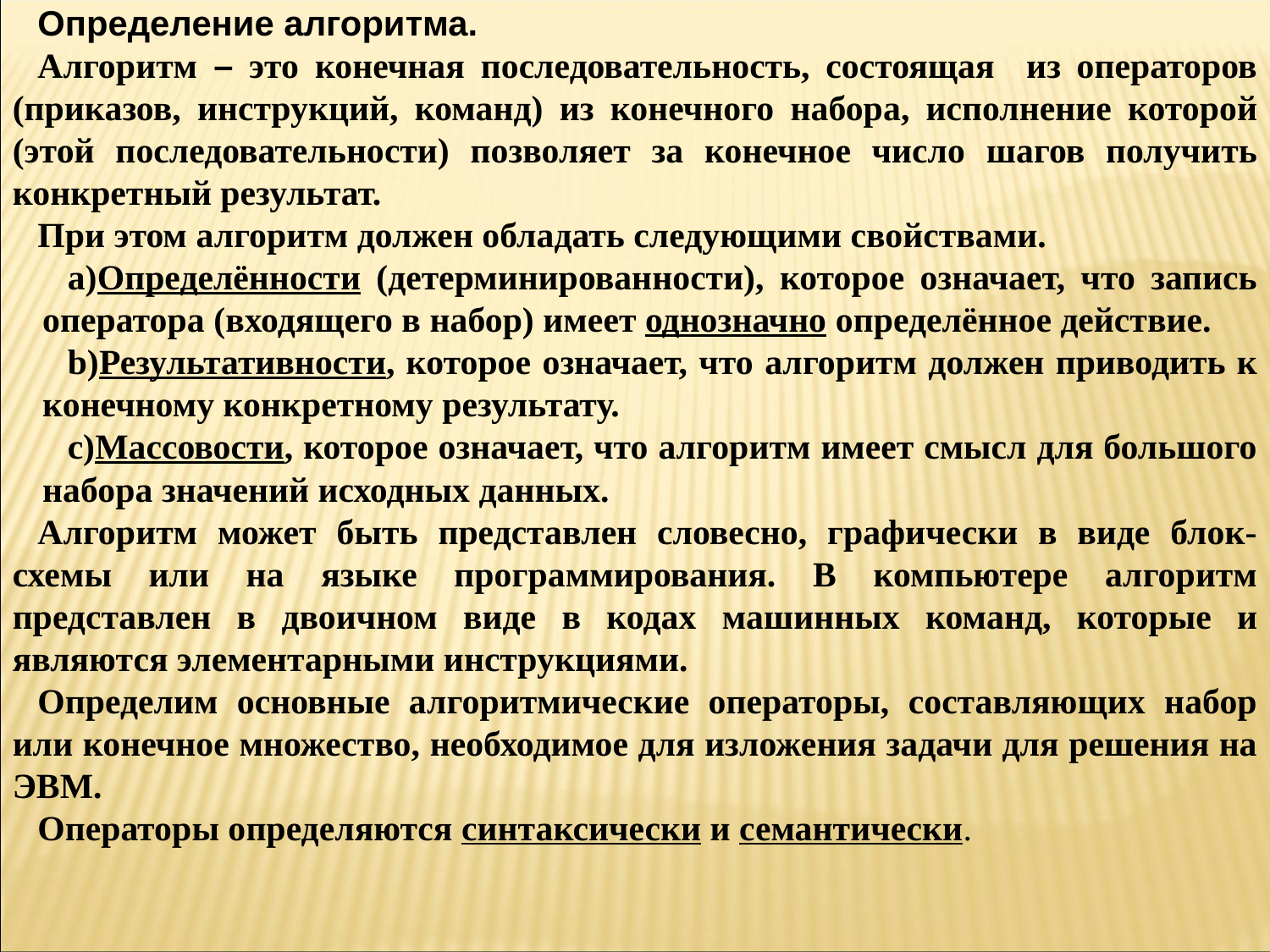

Определение алгоритма.
Алгоритм – это конечная последовательность, состоящая  из операторов (приказов, инструкций, команд) из конечного набора, исполнение которой (этой последовательности) позволяет за конечное число шагов получить конкретный результат.
При этом алгоритм должен обладать следующими свойствами.
Определённости (детерминированности), которое означает, что запись оператора (входящего в набор) имеет однозначно определённое действие.
Результативности, которое означает, что алгоритм должен приводить к конечному конкретному результату.
Массовости, которое означает, что алгоритм имеет смысл для большого набора значений исходных данных.
Алгоритм может быть представлен словесно, графически в виде блок-схемы или на языке программирования. В компьютере алгоритм представлен в двоичном виде в кодах машинных команд, которые и являются элементарными инструкциями.
Определим основные алгоритмические операторы, составляющих набор или конечное множество, необходимое для изложения задачи для решения на ЭВМ.
Операторы определяются синтаксически и семантически.